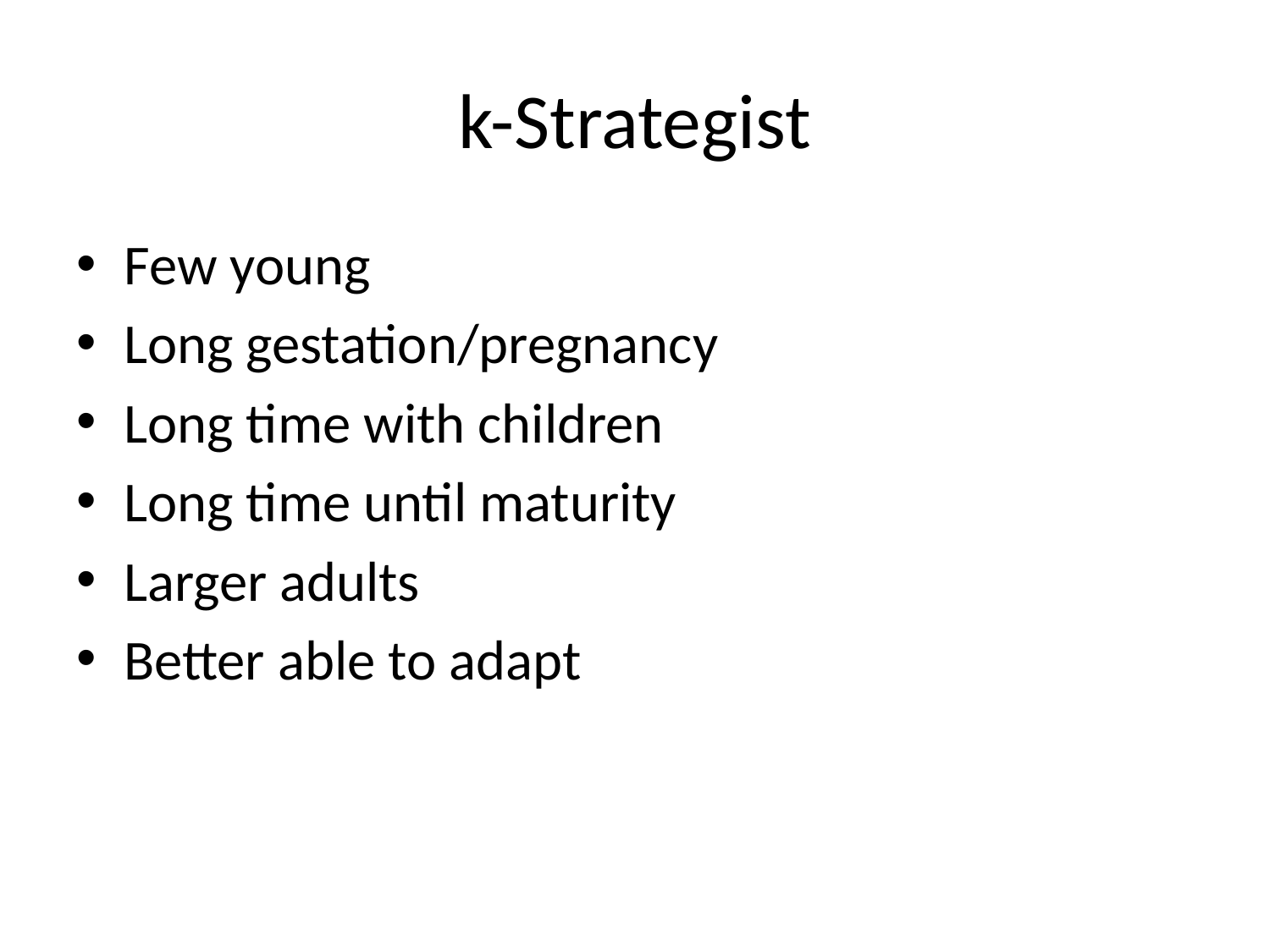

# k-Strategist
Few young
Long gestation/pregnancy
Long time with children
Long time until maturity
Larger adults
Better able to adapt